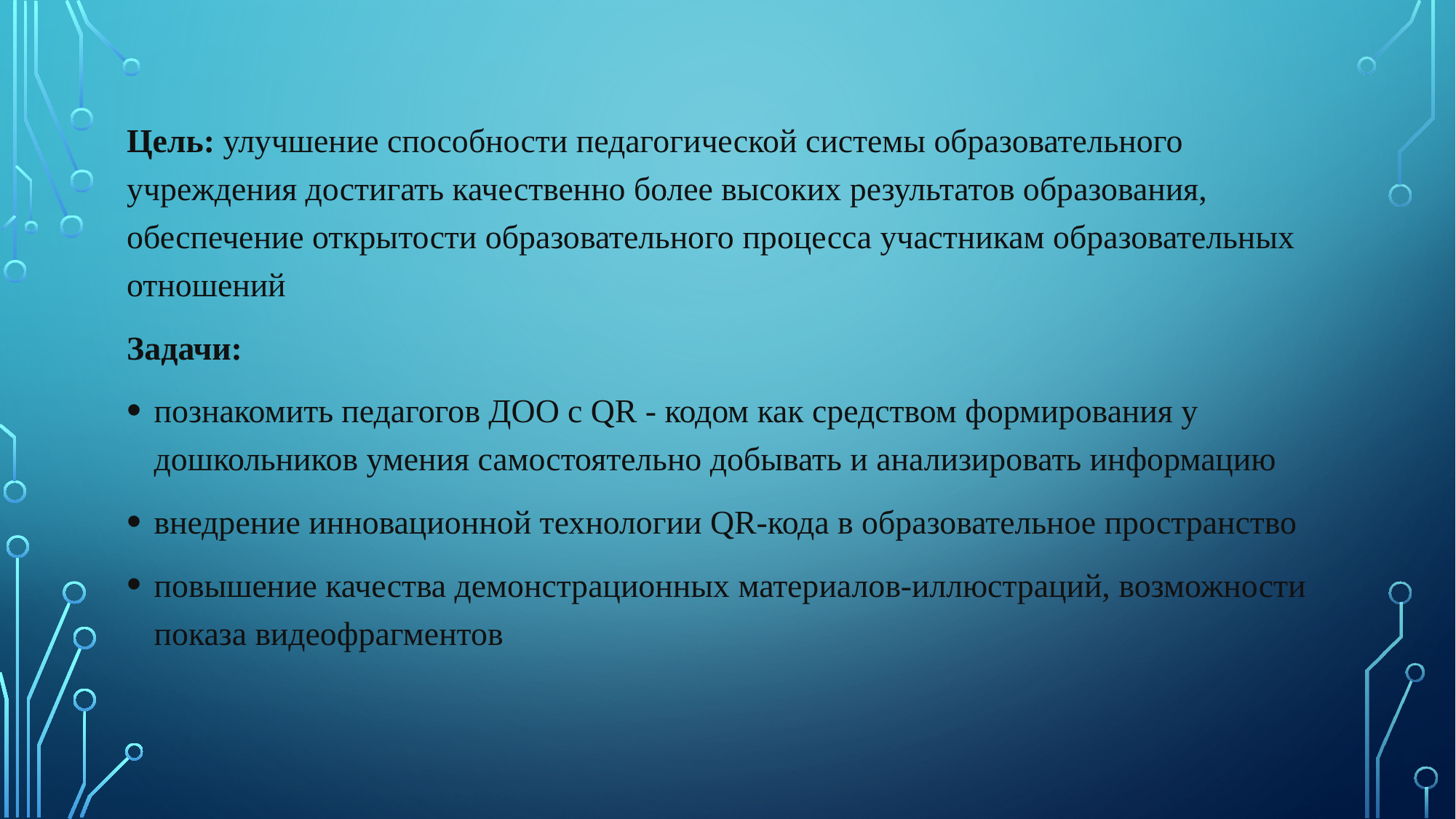

Цель: улучшение способности педагогической системы образовательного учреждения достигать качественно более высоких результатов образования, обеспечение открытости образовательного процесса участникам образовательных отношений
Задачи:
познакомить педагогов ДОО с QR - кодом как средством формирования у дошкольников умения самостоятельно добывать и анализировать информацию
внедрение инновационной технологии QR-кода в образовательное пространство
повышение качества демонстрационных материалов-иллюстраций, возможности показа видеофрагментов